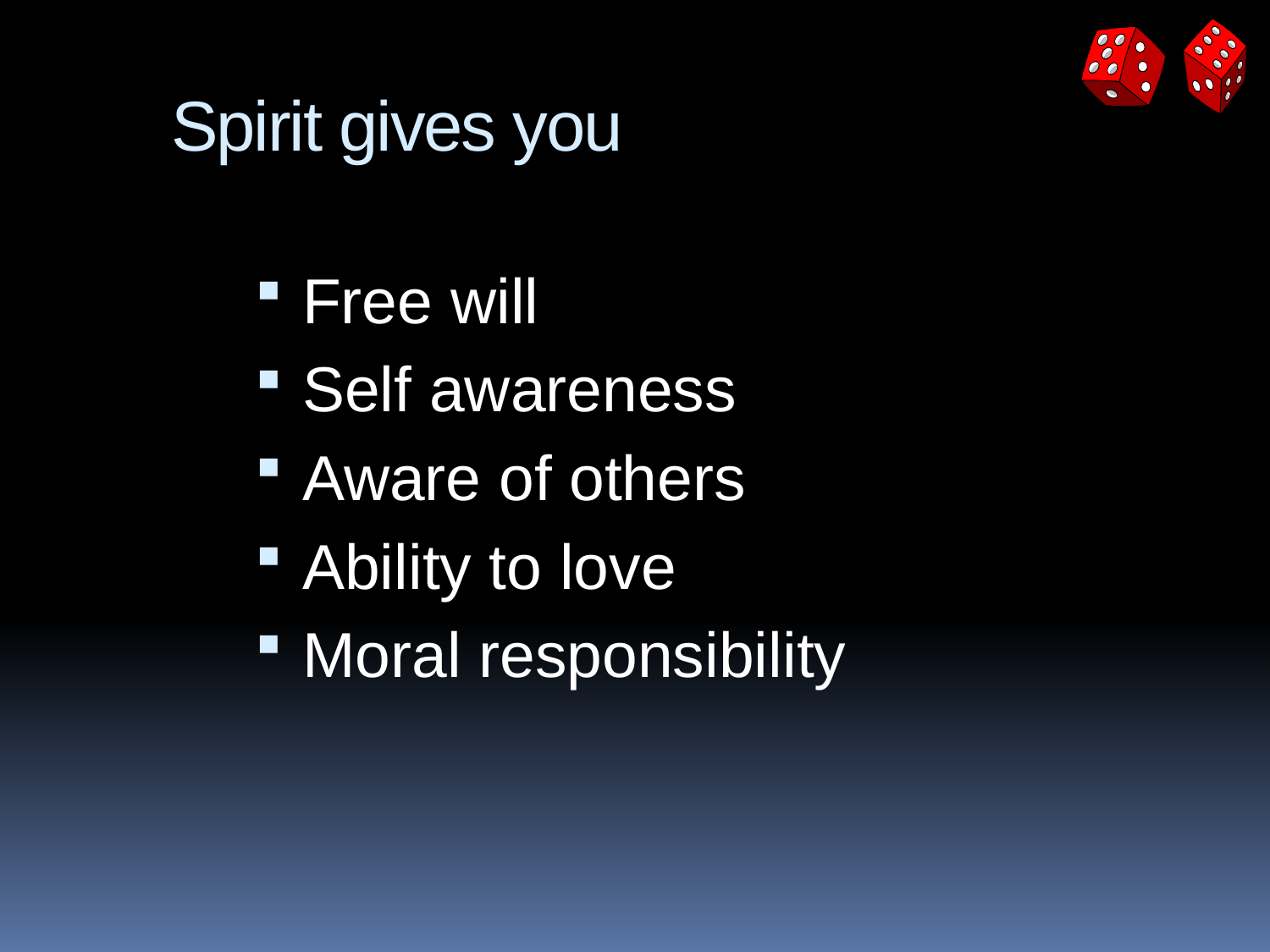

# Spirit gives you
Free will
Self awareness
Aware of others
Ability to love
Moral responsibility